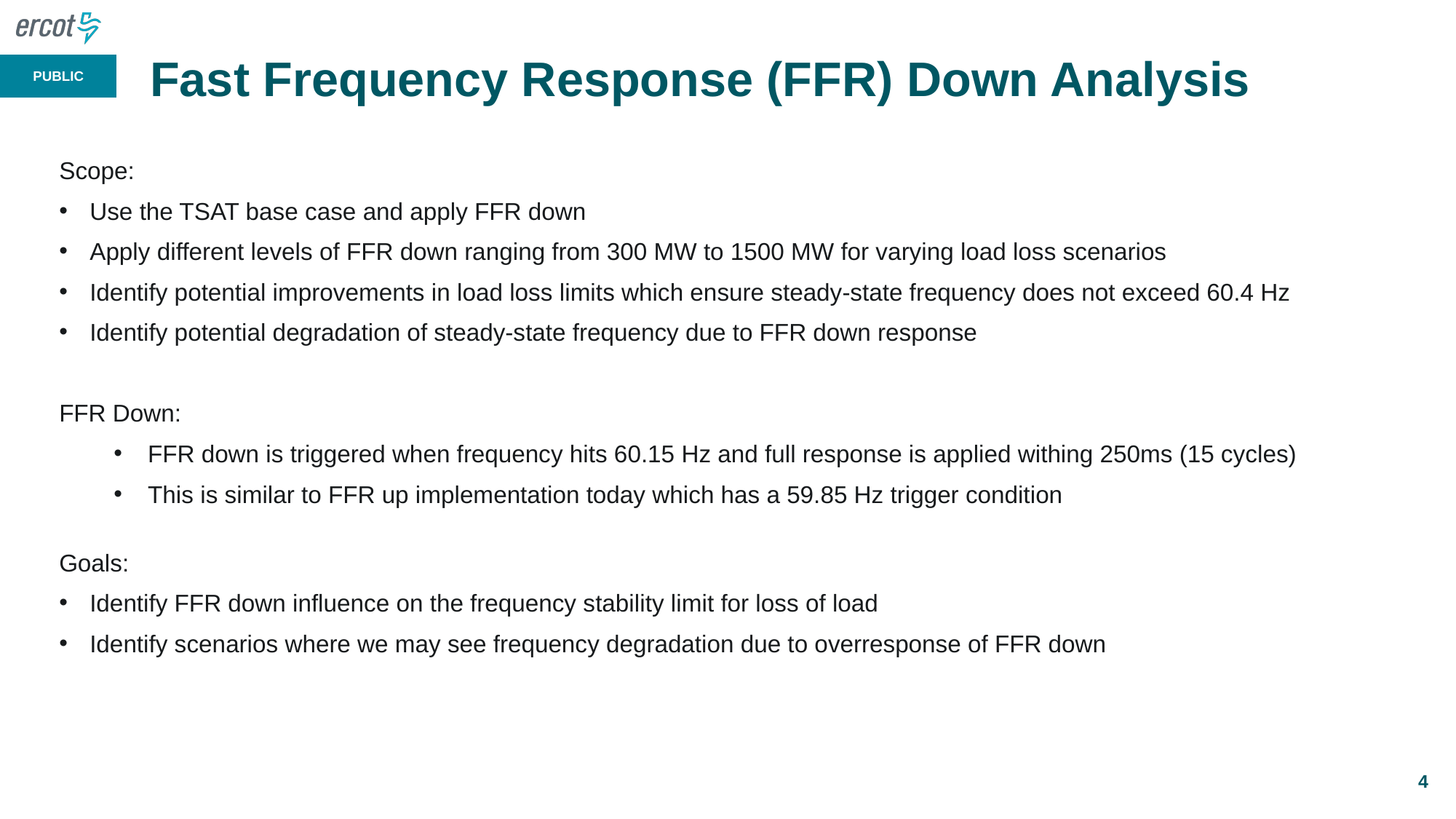

# Fast Frequency Response (FFR) Down Analysis
Scope:
Use the TSAT base case and apply FFR down
Apply different levels of FFR down ranging from 300 MW to 1500 MW for varying load loss scenarios
Identify potential improvements in load loss limits which ensure steady-state frequency does not exceed 60.4 Hz
Identify potential degradation of steady-state frequency due to FFR down response

FFR Down:
FFR down is triggered when frequency hits 60.15 Hz and full response is applied withing 250ms (15 cycles)
This is similar to FFR up implementation today which has a 59.85 Hz trigger condition

Goals:
Identify FFR down influence on the frequency stability limit for loss of load
Identify scenarios where we may see frequency degradation due to overresponse of FFR down

4